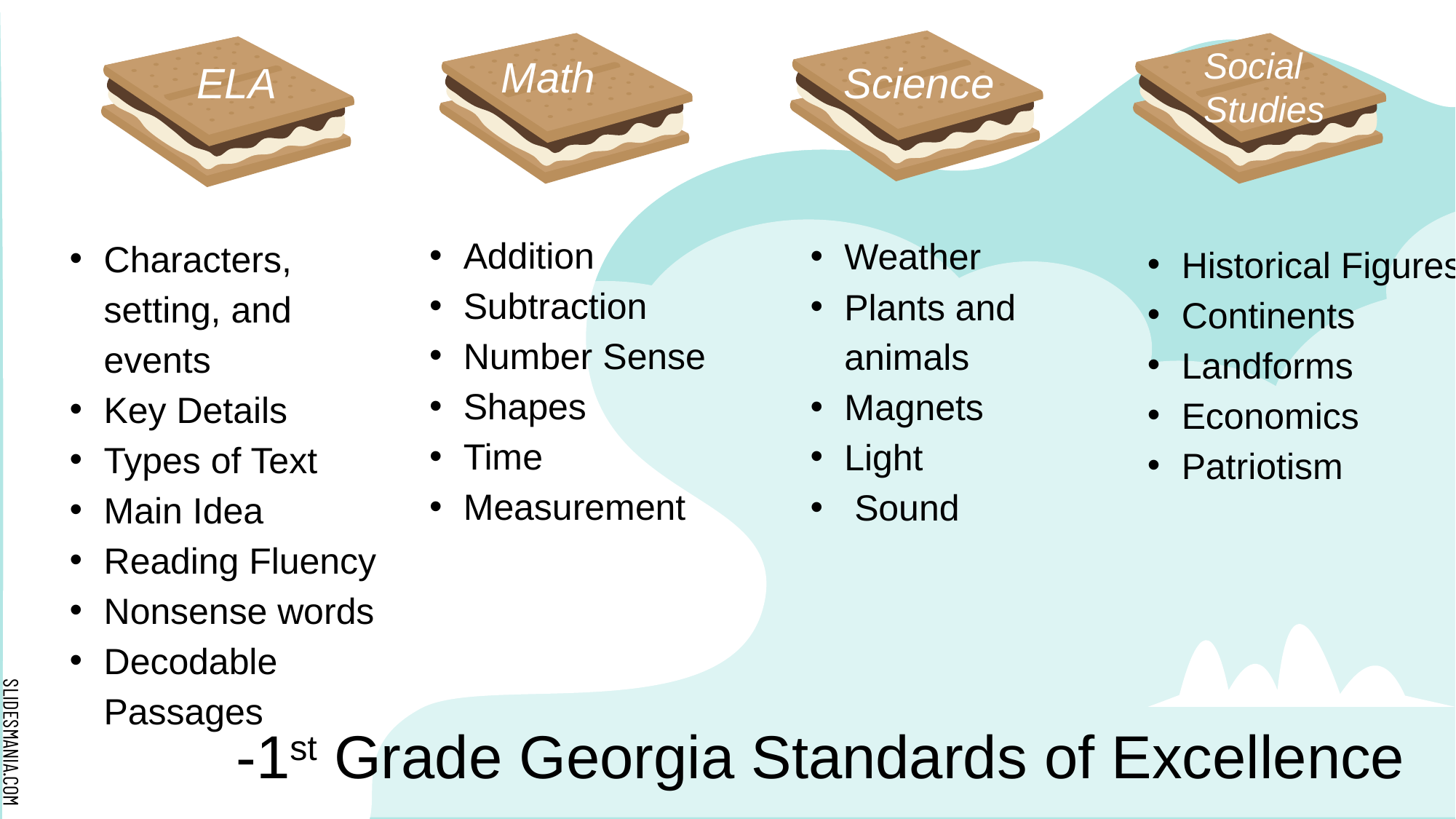

Math

ELA
Social Studies
Science
ELA
Math
Addition
Subtraction
Number Sense
Shapes
Time
Measurement
Weather
Plants and animals
Magnets
Light
 Sound
Characters, setting, and events
Key Details
Types of Text
Main Idea
Reading Fluency
Nonsense words
Decodable Passages
Historical Figures
Continents
Landforms
Economics
Patriotism

# -1st Grade Georgia Standards of Excellence